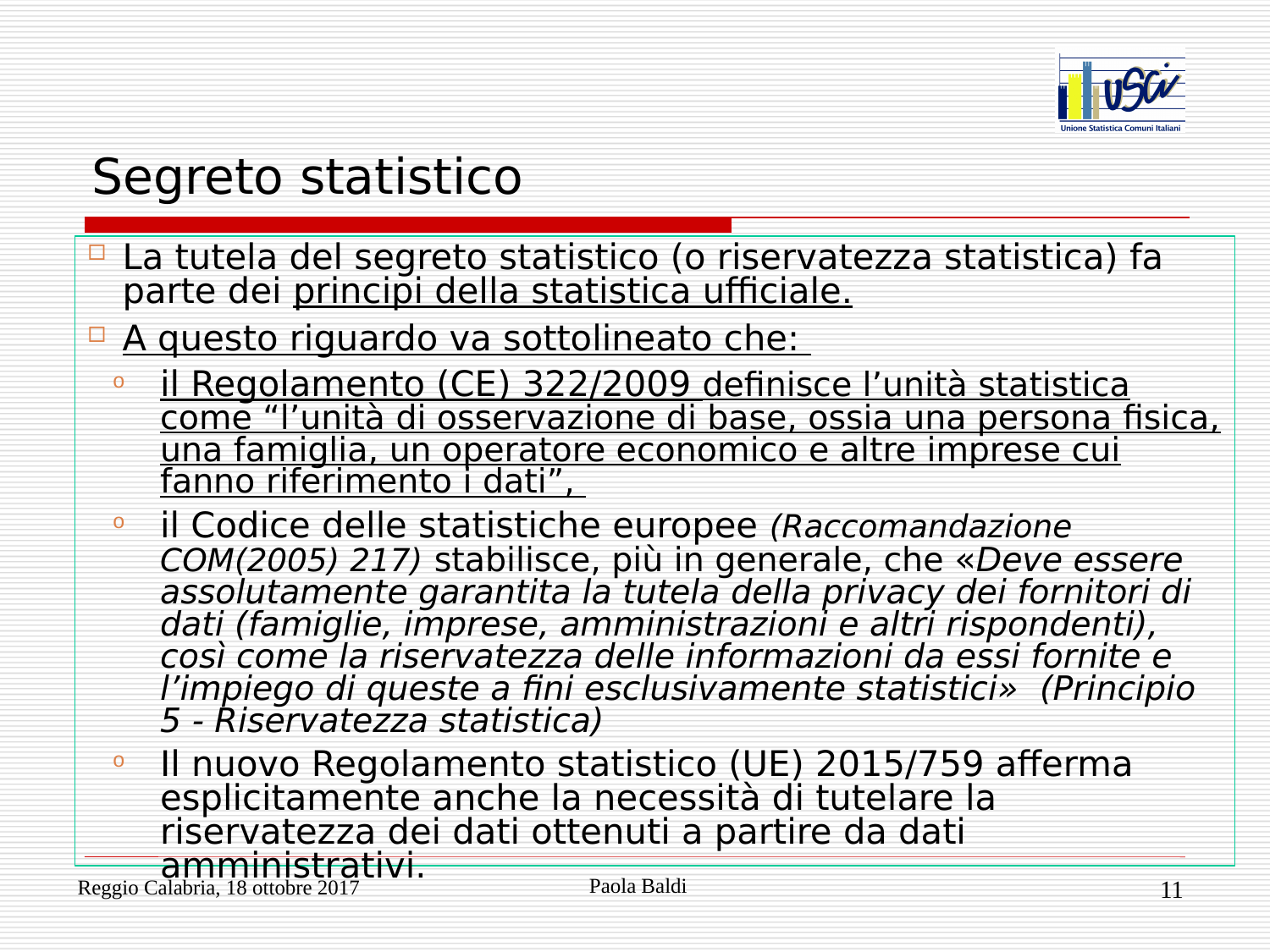

# Segreto statistico
La tutela del segreto statistico (o riservatezza statistica) fa parte dei principi della statistica ufficiale.
A questo riguardo va sottolineato che:
il Regolamento (CE) 322/2009 definisce l’unità statistica come “l’unità di osservazione di base, ossia una persona fisica, una famiglia, un operatore economico e altre imprese cui fanno riferimento i dati”,
il Codice delle statistiche europee (Raccomandazione COM(2005) 217) stabilisce, più in generale, che «Deve essere assolutamente garantita la tutela della privacy dei fornitori di dati (famiglie, imprese, amministrazioni e altri rispondenti), così come la riservatezza delle informazioni da essi fornite e l’impiego di queste a fini esclusivamente statistici»  (Principio 5 - Riservatezza statistica)
Il nuovo Regolamento statistico (UE) 2015/759 afferma esplicitamente anche la necessità di tutelare la riservatezza dei dati ottenuti a partire da dati amministrativi.
Paola Baldi
Reggio Calabria, 18 ottobre 2017
11